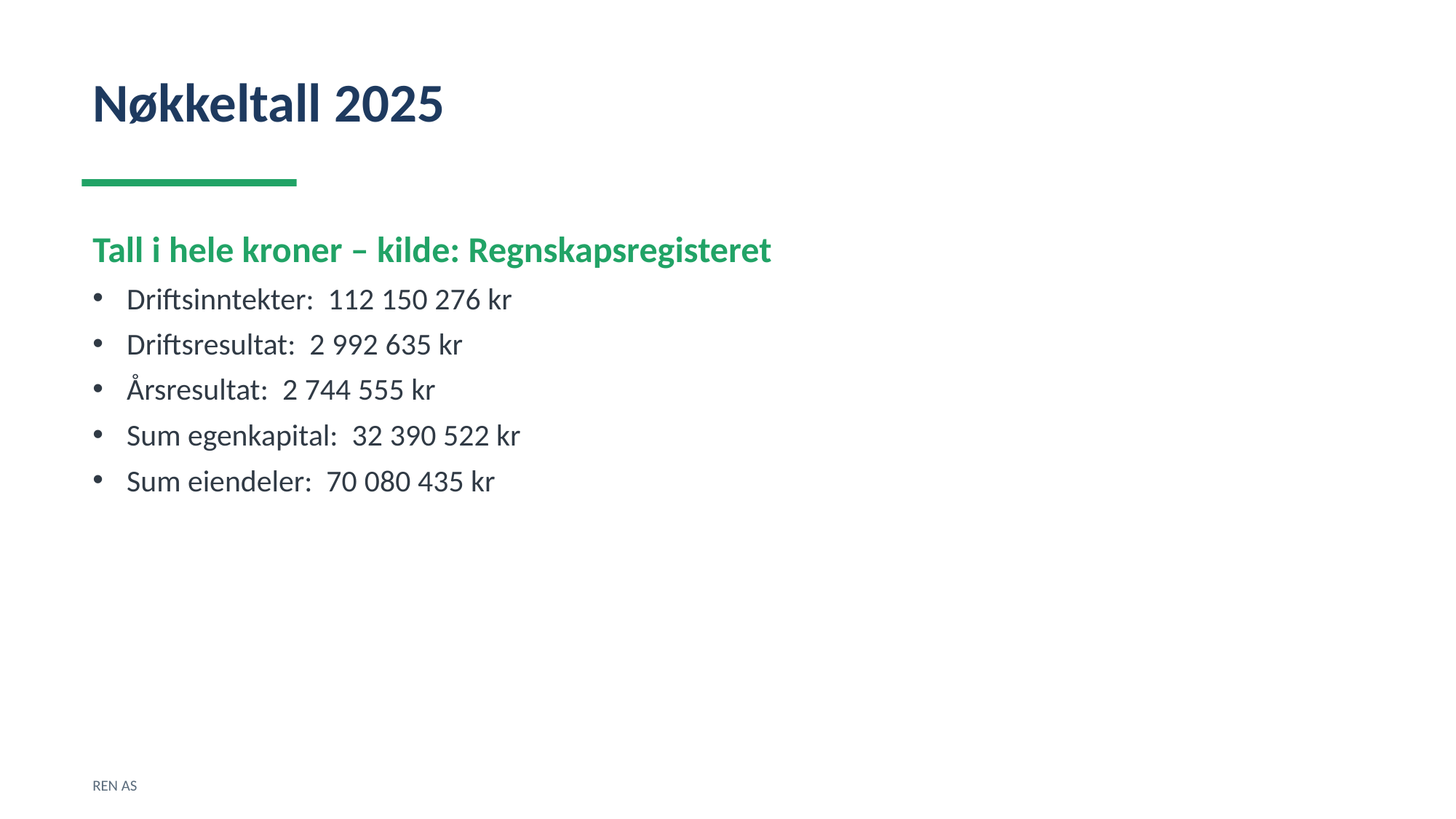

Nøkkeltall 2025

Tall i hele kroner – kilde: Regnskapsregisteret
Driftsinntekter:  112 150 276 kr
Driftsresultat:  2 992 635 kr
Årsresultat:  2 744 555 kr
Sum egenkapital:  32 390 522 kr
Sum eiendeler:  70 080 435 kr
REN AS